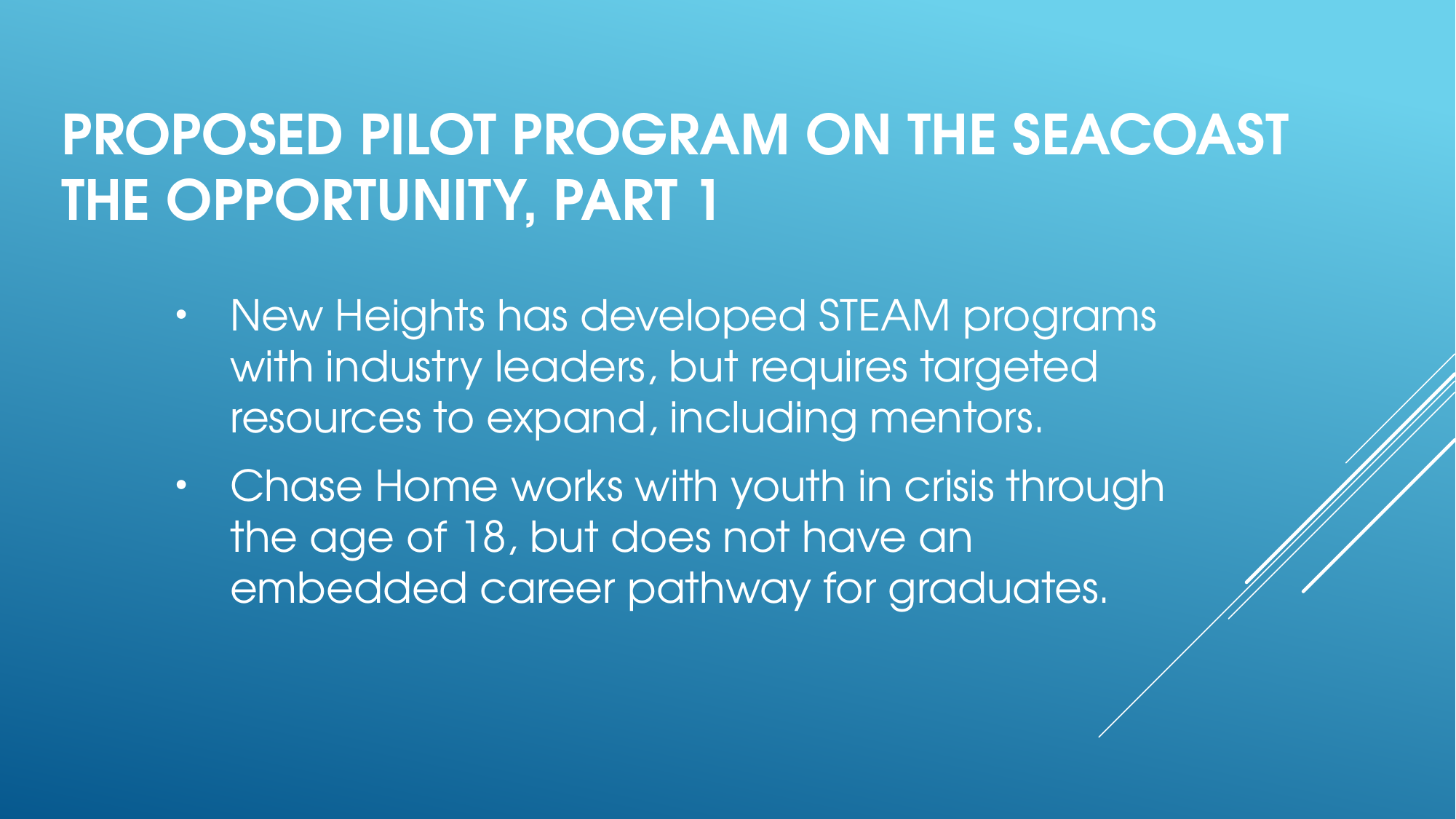

# PROPOSED PILOT PROGRAM ON THE SEACOAST The Opportunity, part 1
New Heights has developed STEAM programs with industry leaders, but requires targeted resources to expand, including mentors.
Chase Home works with youth in crisis through the age of 18, but does not have an embedded career pathway for graduates.